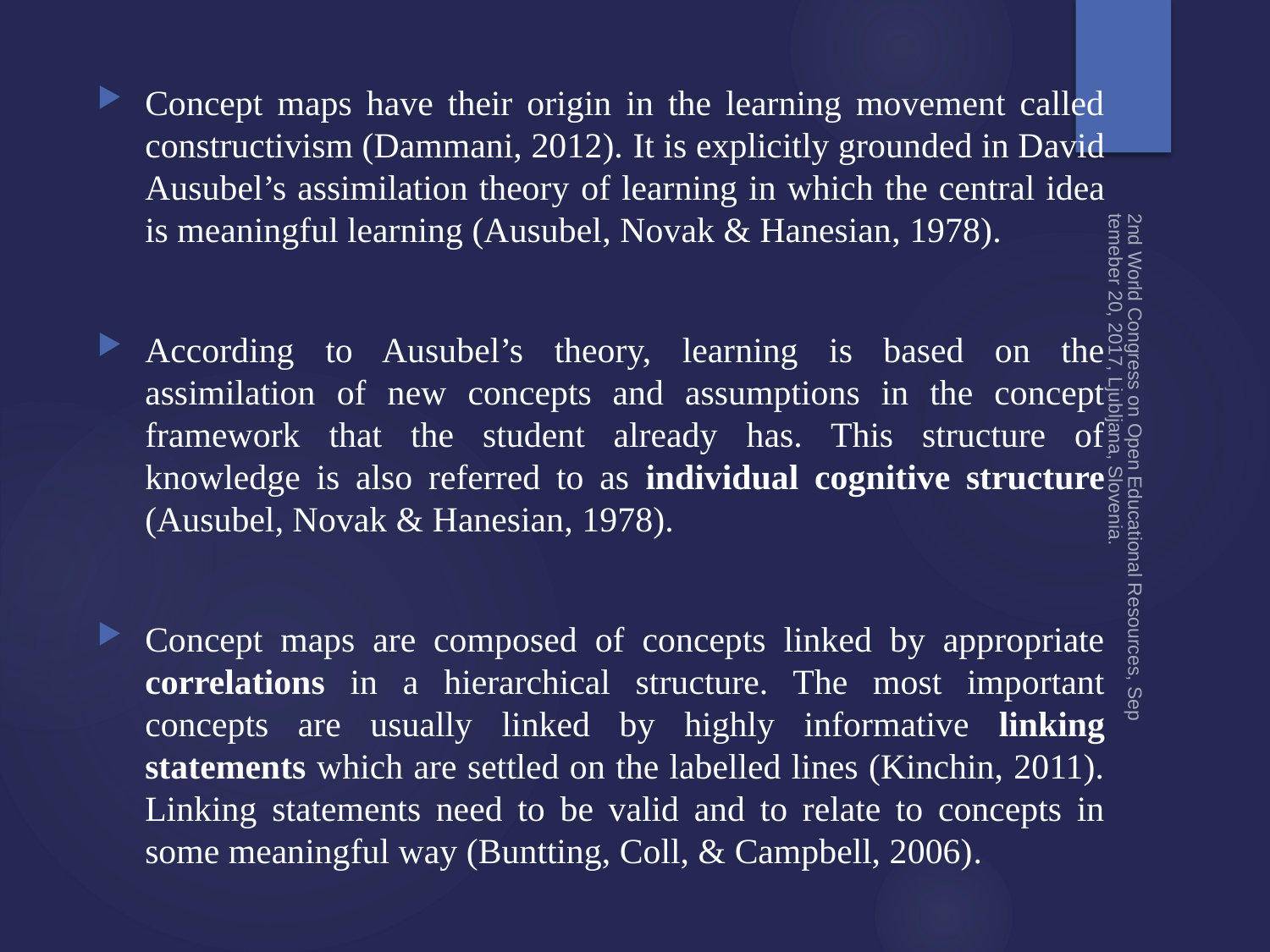

Concept maps have their origin in the learning movement called constructivism (Dammani, 2012). It is explicitly grounded in David Ausubel’s assimilation theory of learning in which the central idea is meaningful learning (Ausubel, Novak & Hanesian, 1978).

According to Ausubel’s theory, learning is based on the assimilation of new concepts and assumptions in the concept framework that the student already has. This structure of knowledge is also referred to as individual cognitive structure (Ausubel, Novak & Hanesian, 1978).

Concept maps are composed of concepts linked by appropriate correlations in a hierarchical structure. The most important concepts are usually linked by highly informative linking statements which are settled on the labelled lines (Kinchin, 2011). Linking statements need to be valid and to relate to concepts in some meaningful way (Buntting, Coll, & Campbell, 2006).
2nd World Congress on Open Educational Resources, Septemeber 20, 2017, Ljubljana, Slovenia.